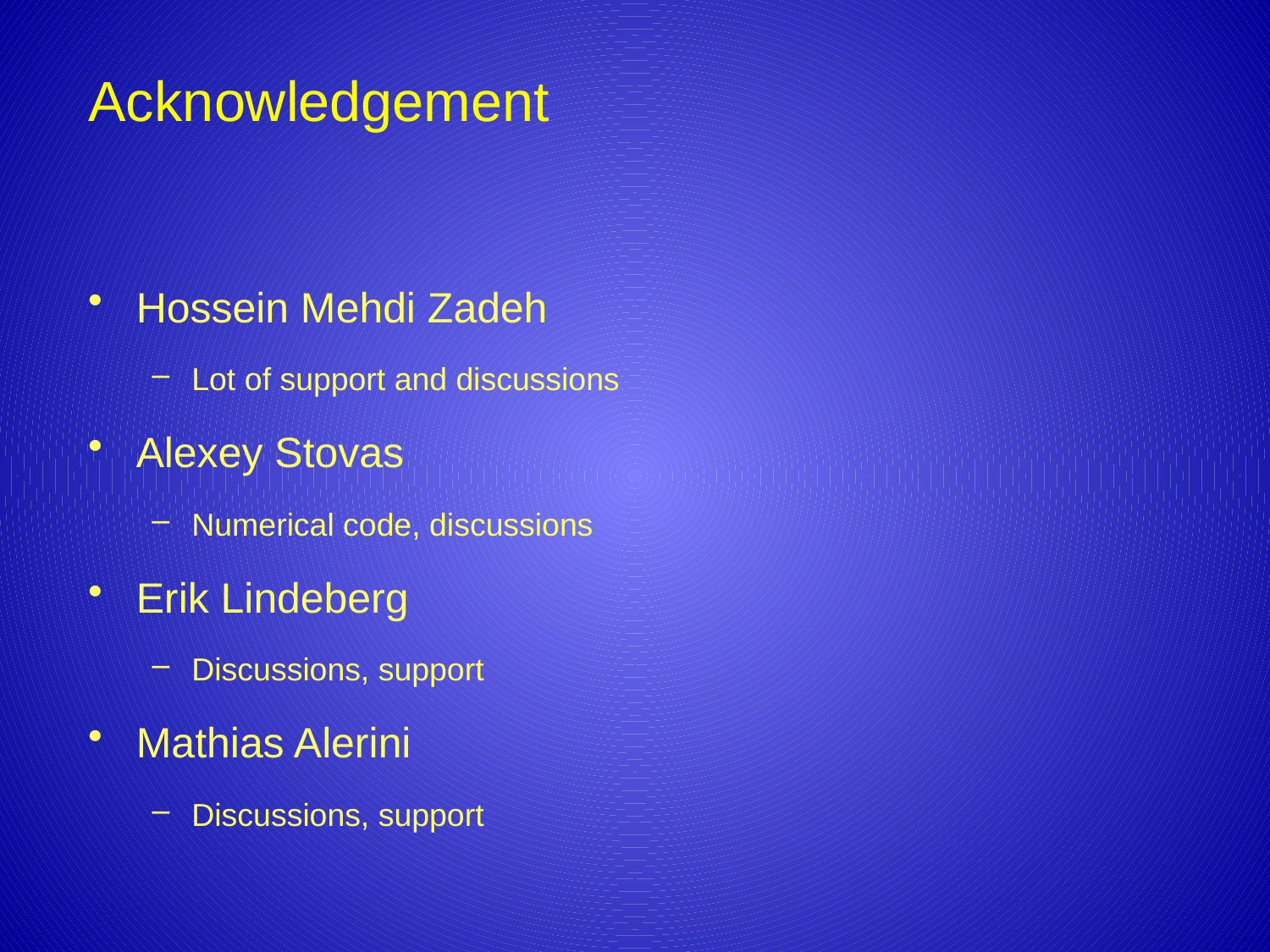

# Acknowledgement
Hossein Mehdi Zadeh
Lot of support and discussions
Alexey Stovas
Numerical code, discussions
Erik Lindeberg
Discussions, support
Mathias Alerini
Discussions, support